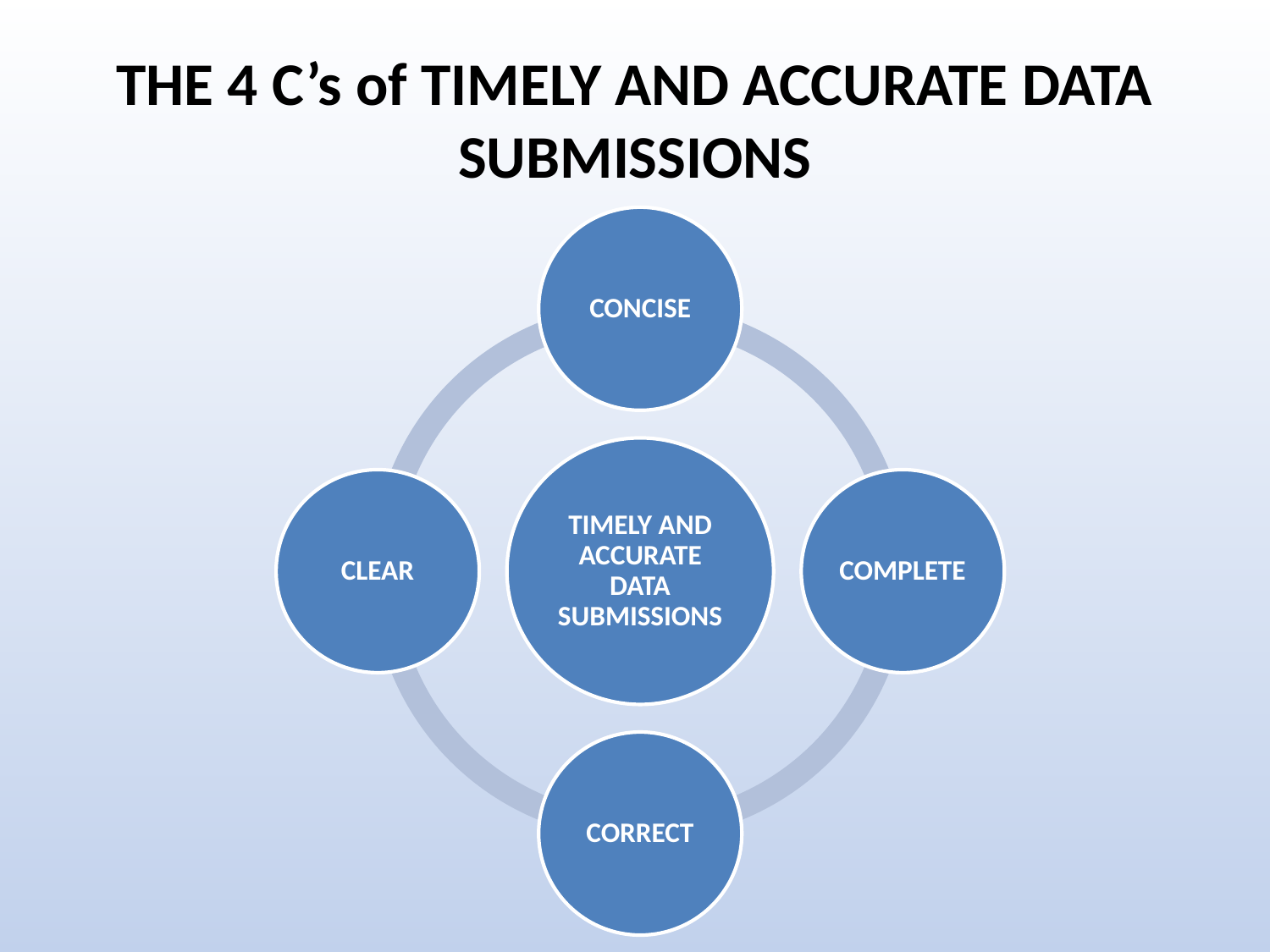

# THE 4 C’s of TIMELY AND ACCURATE DATA SUBMISSIONS
TIMELY AND ACCURATE DATA SUBMISSIONS
CONCISE
COMPLETE
CORRECT
CLEAR